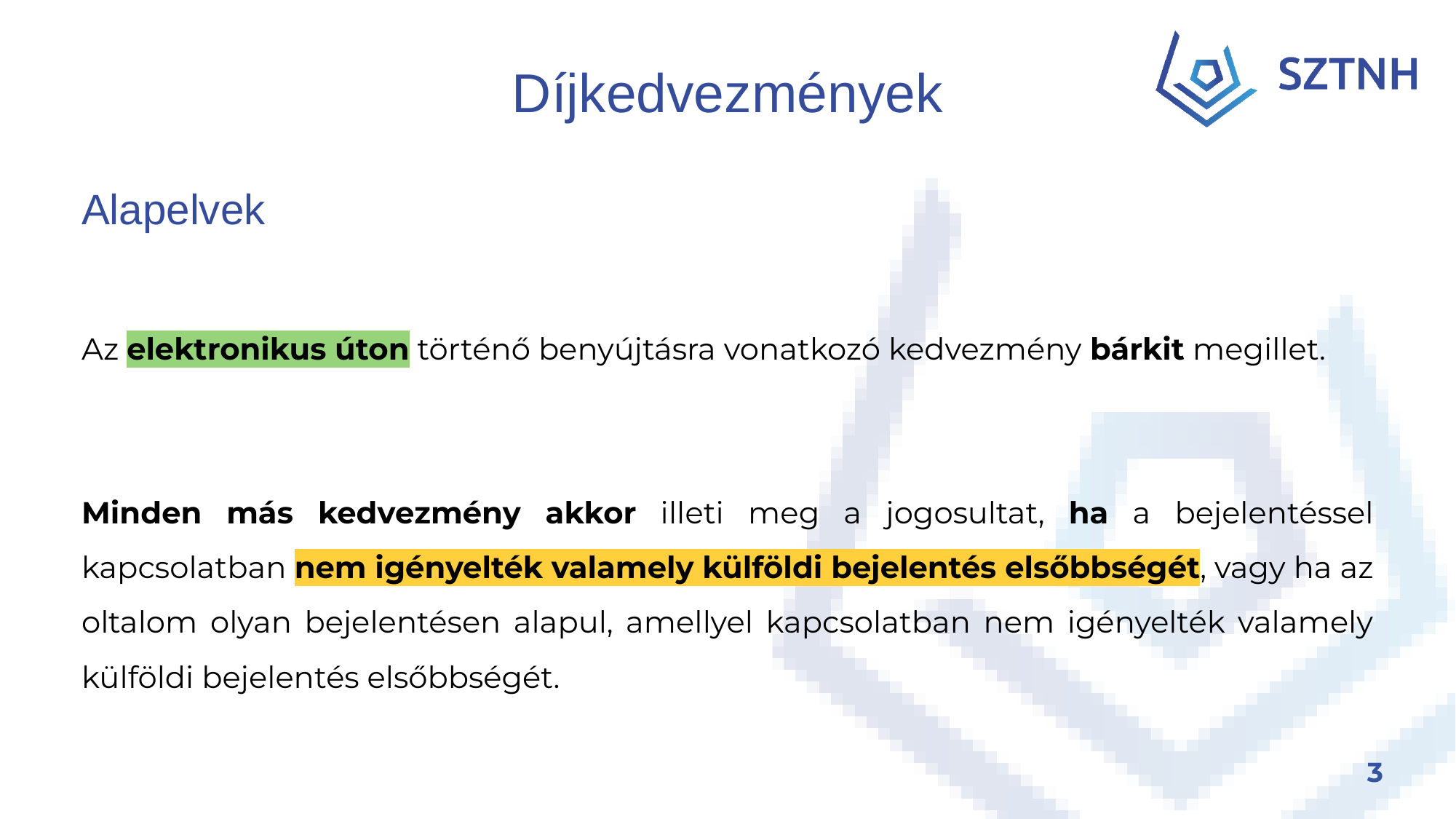

# Díjkedvezmények
Alapelvek
Az elektronikus úton történő benyújtásra vonatkozó kedvezmény bárkit megillet.

Minden más kedvezmény akkor illeti meg a jogosultat, ha a bejelentéssel kapcsolatban nem igényelték valamely külföldi bejelentés elsőbbségét, vagy ha az oltalom olyan bejelentésen alapul, amellyel kapcsolatban nem igényelték valamely külföldi bejelentés elsőbbségét.
3